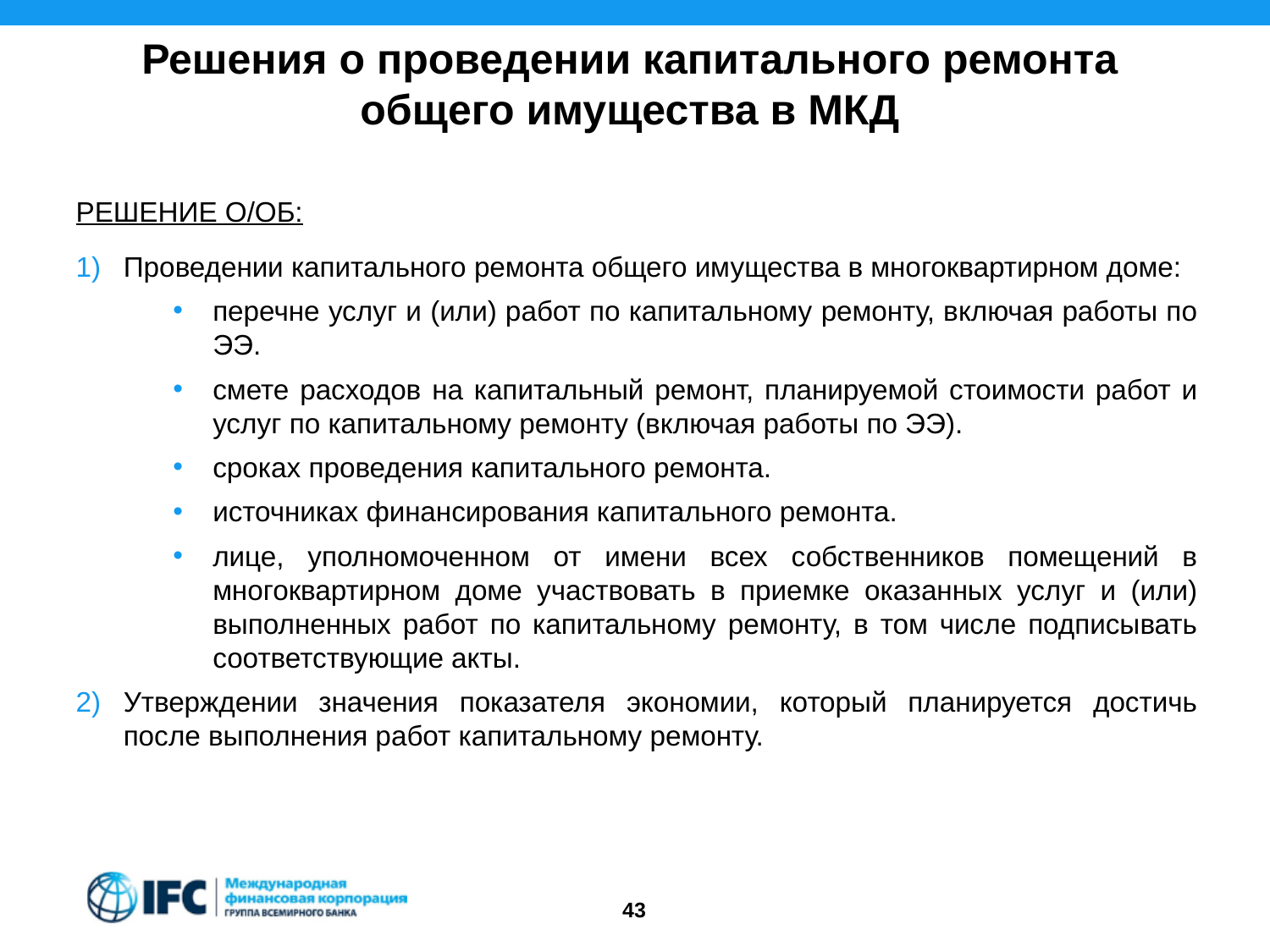

Решения о проведении капитального ремонта общего имущества в МКД
РЕШЕНИЕ О/ОБ:
Проведении капитального ремонта общего имущества в многоквартирном доме:
перечне услуг и (или) работ по капитальному ремонту, включая работы по ЭЭ.
смете расходов на капитальный ремонт, планируемой стоимости работ и услуг по капитальному ремонту (включая работы по ЭЭ).
сроках проведения капитального ремонта.
источниках финансирования капитального ремонта.
лице, уполномоченном от имени всех собственников помещений в многоквартирном доме участвовать в приемке оказанных услуг и (или) выполненных работ по капитальному ремонту, в том числе подписывать соответствующие акты.
Утверждении значения показателя экономии, который планируется достичь после выполнения работ капитальному ремонту.